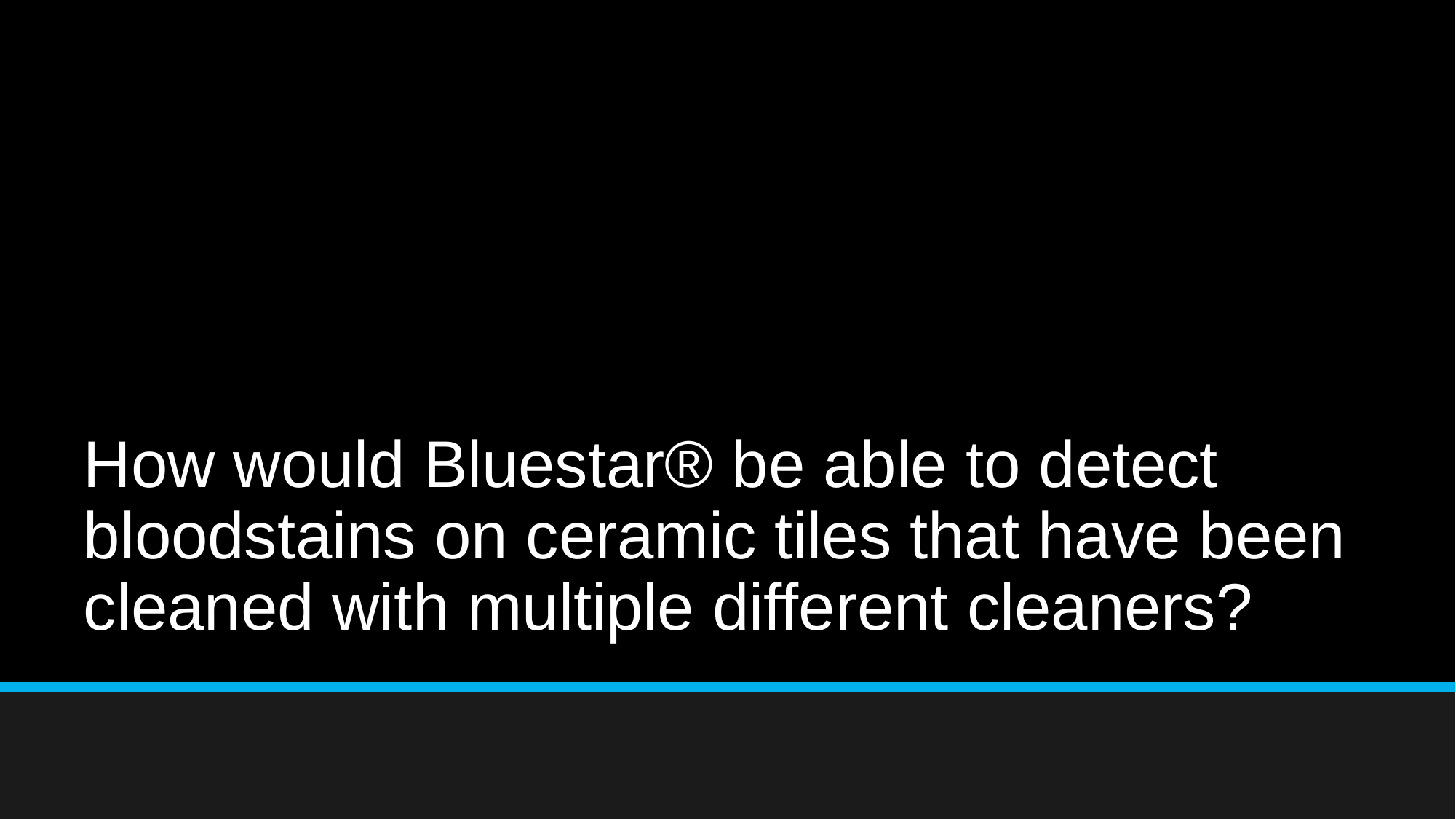

# How would Bluestar® be able to detect bloodstains on ceramic tiles that have been cleaned with multiple different cleaners?